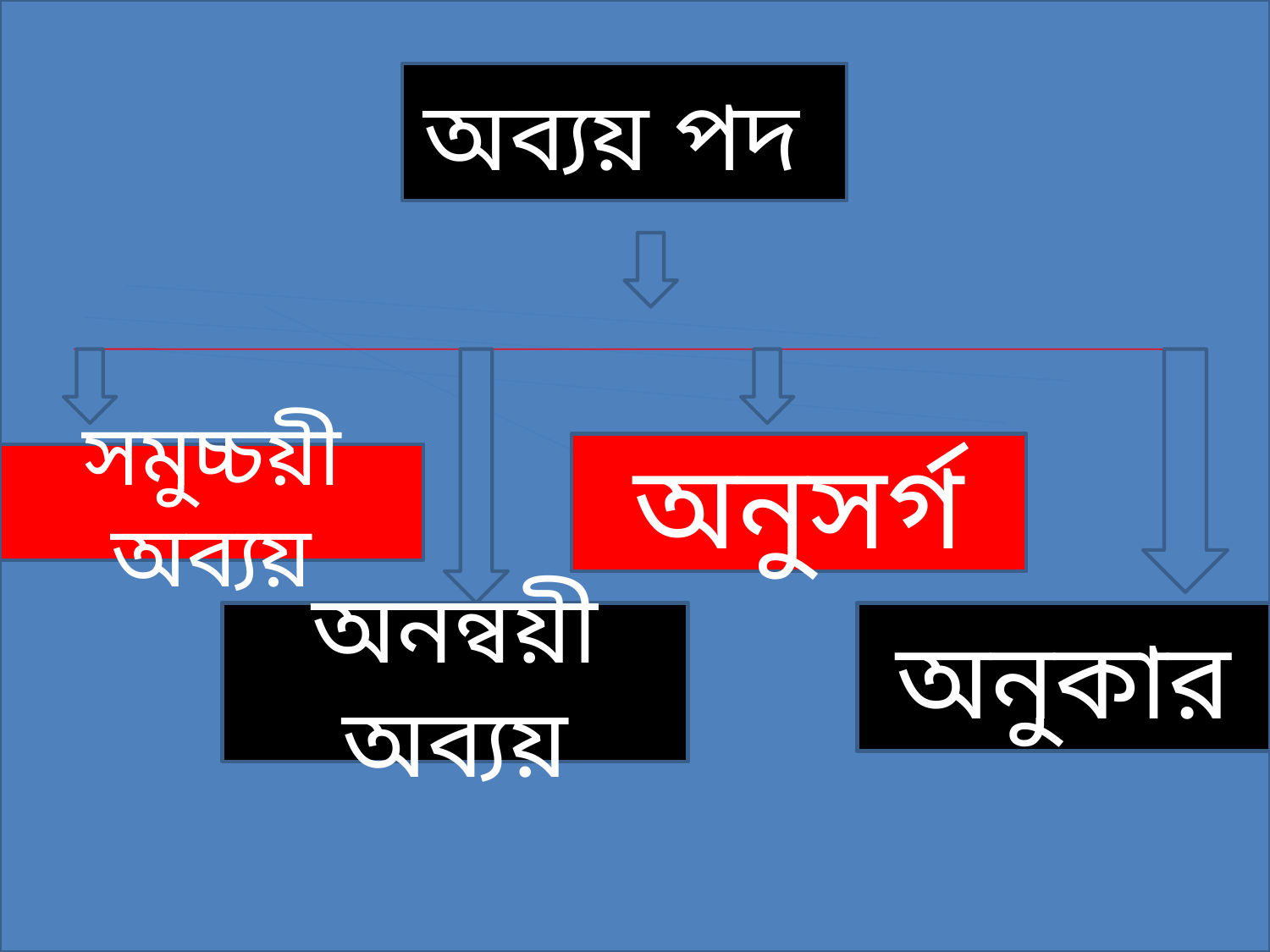

অব্যয় পদ

অনুসর্গ
সমুচ্চয়ী অব্যয়
অনন্বয়ী অব্যয়
অনুকার